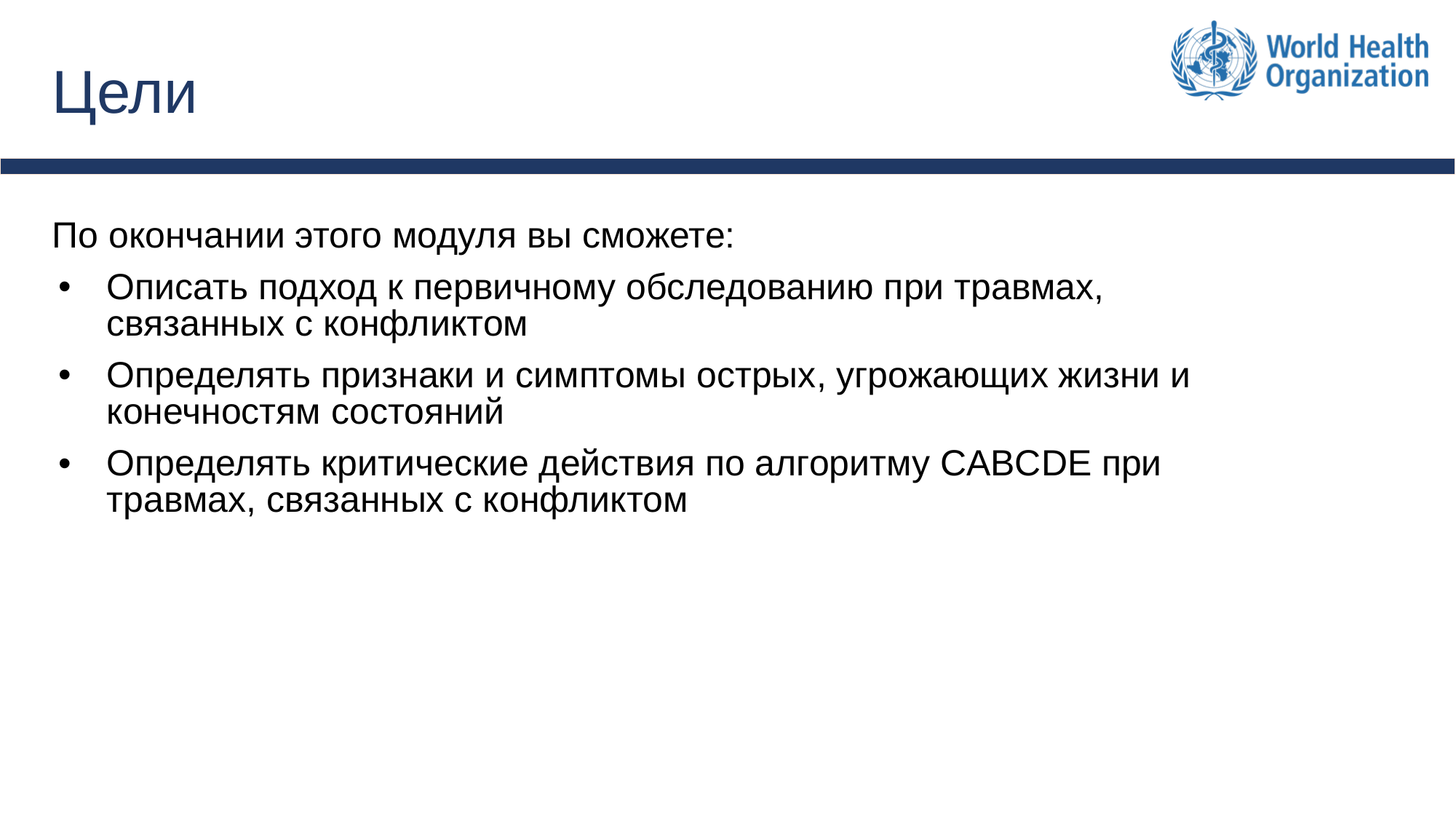

Цели

По окончании этого модуля вы сможете:
Описать подход к первичному обследованию при травмах, связанных с конфликтом
Определять признаки и симптомы острых, угрожающих жизни и конечностям состояний
Определять критические действия по алгоритму CABCDE при травмах, связанных с конфликтом